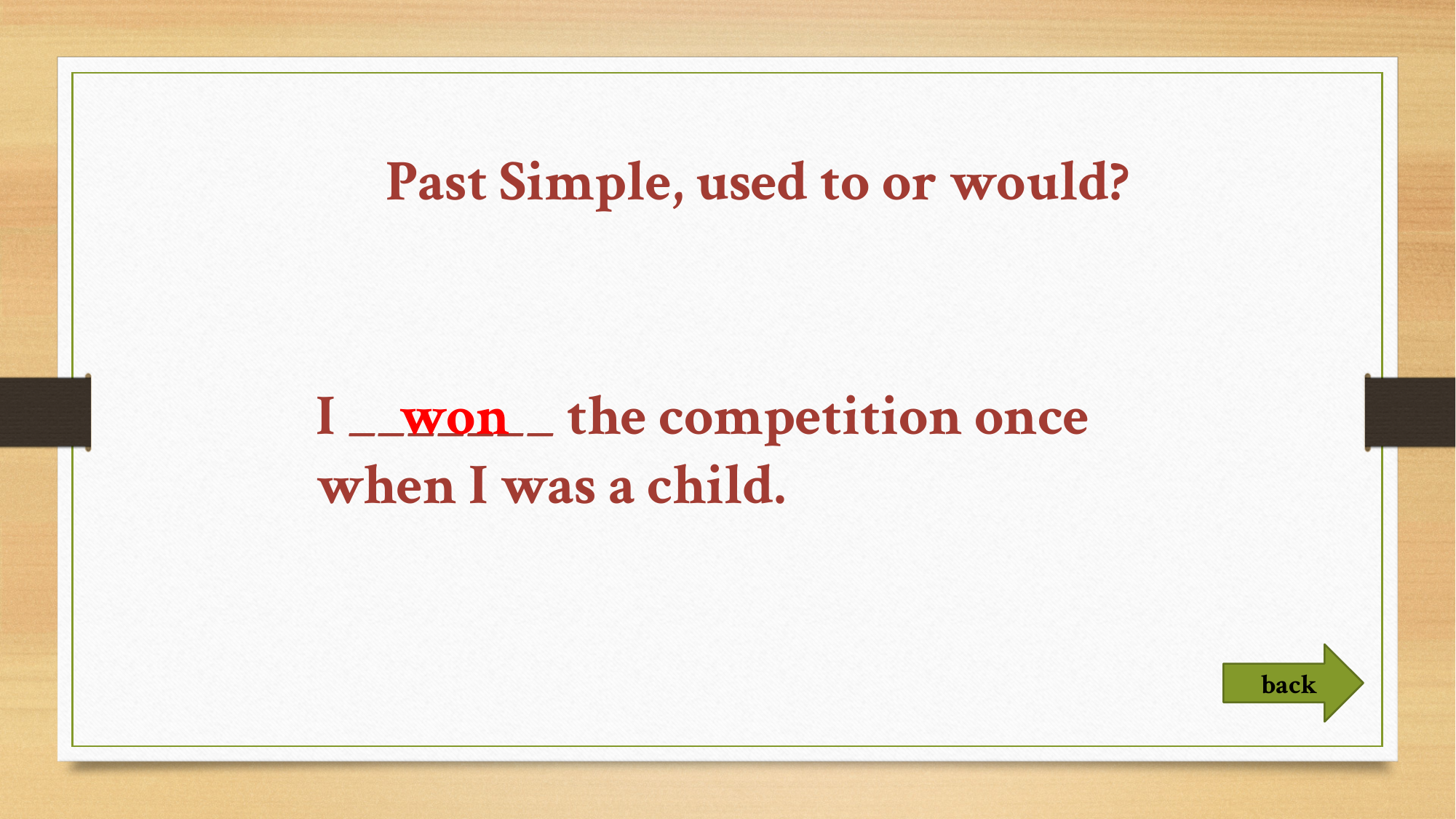

Past Simple, used to or would?
I _______ the competition once when I was a child.
won

back